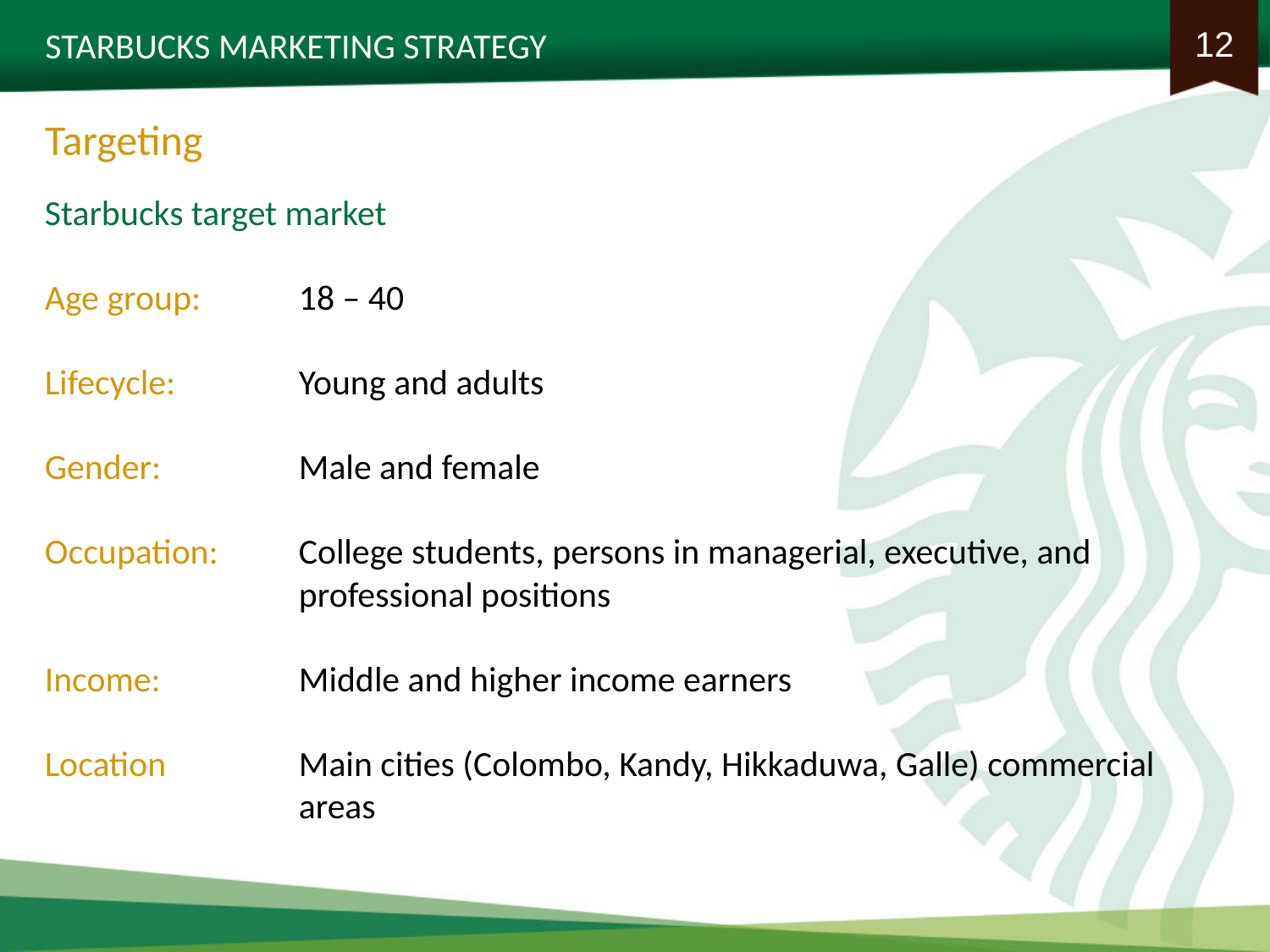

12
# STARBUCKS MARKETING STRATEGY

### Chart

| Category |
|---|
Targeting
Starbucks target market

Age group:	18 – 40

Lifecycle: 	Young and adults

Gender: 		Male and female

Occupation: 	College students, persons in managerial, executive, and 			professional positions

Income: 		Middle and higher income earners

Location		Main cities (Colombo, Kandy, Hikkaduwa, Galle) commercial 			areas